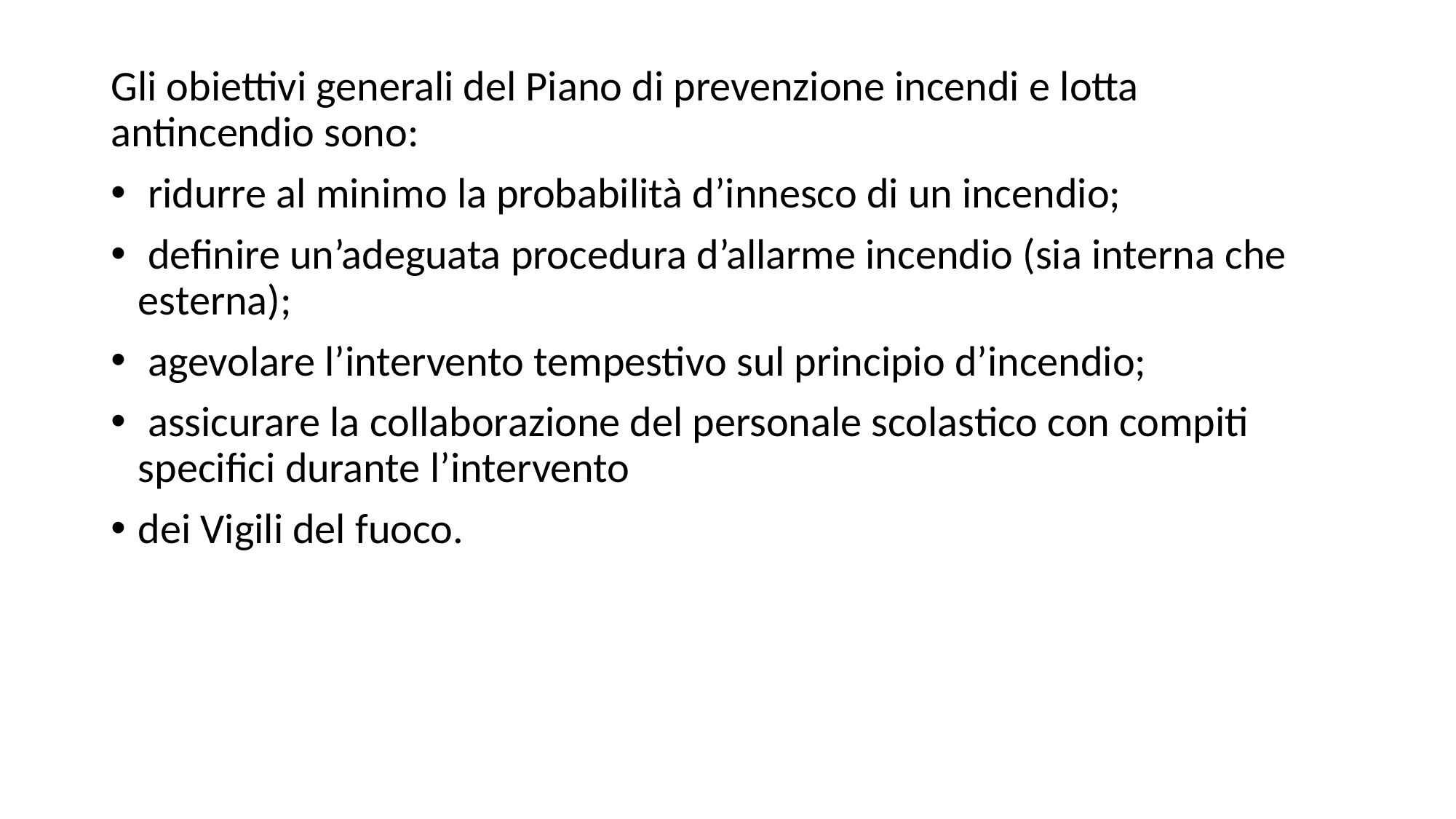

Gli obiettivi generali del Piano di prevenzione incendi e lotta antincendio sono:
 ridurre al minimo la probabilità d’innesco di un incendio;
 definire un’adeguata procedura d’allarme incendio (sia interna che esterna);
 agevolare l’intervento tempestivo sul principio d’incendio;
 assicurare la collaborazione del personale scolastico con compiti specifici durante l’intervento
dei Vigili del fuoco.